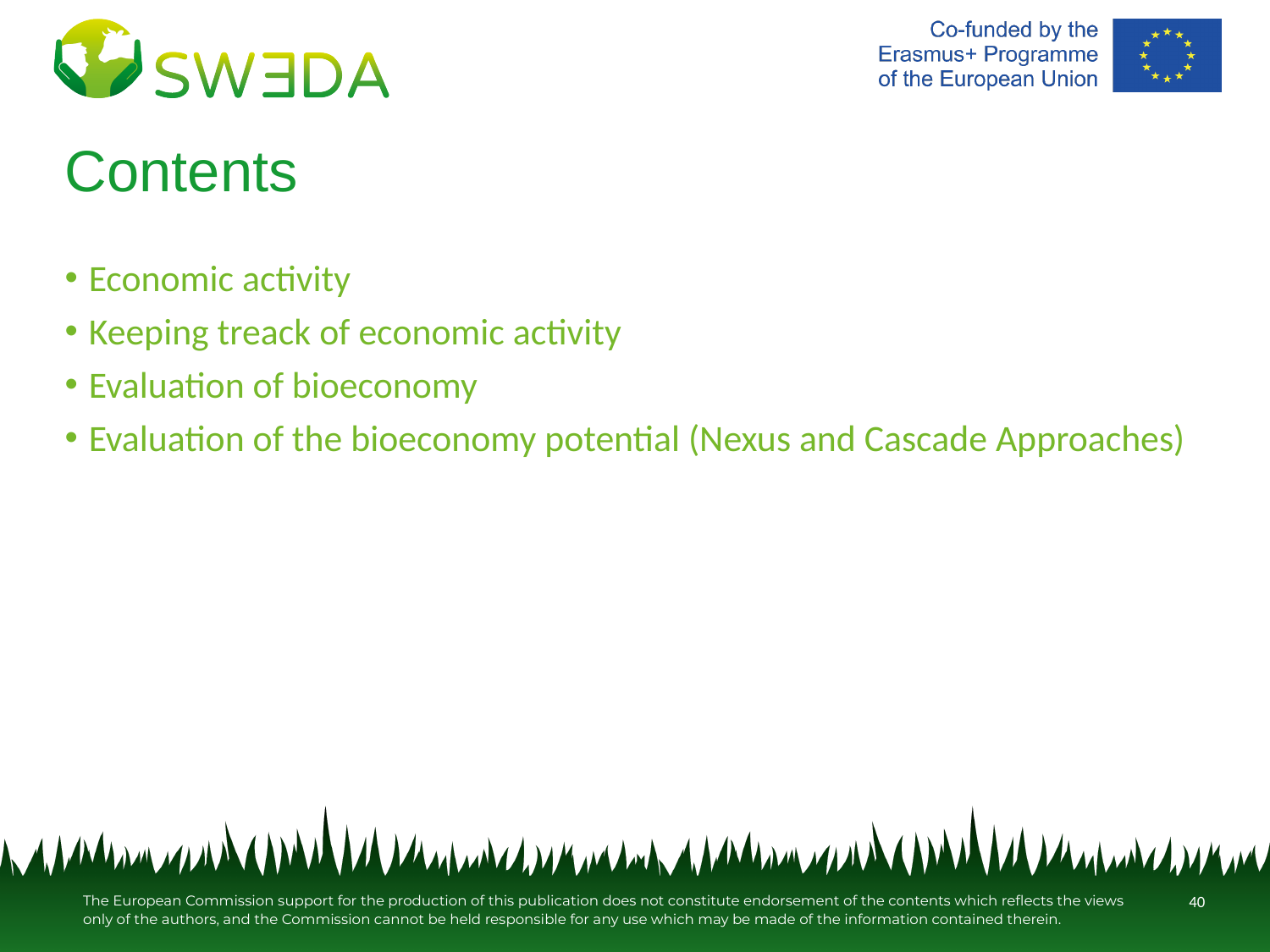

# Contents
Economic activity
Keeping treack of economic activity
Evaluation of bioeconomy
Evaluation of the bioeconomy potential (Nexus and Cascade Approaches)

40